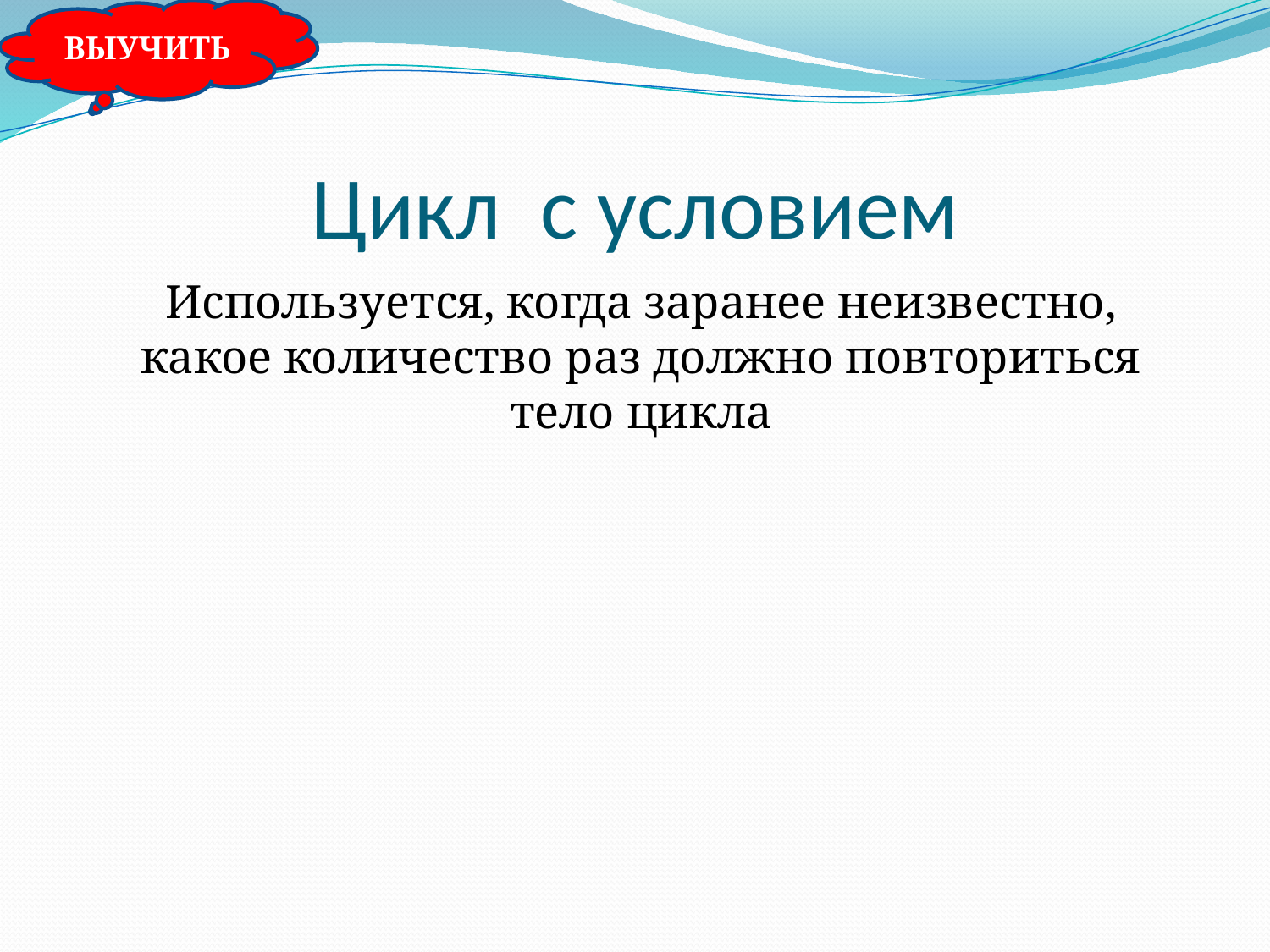

ВЫУЧИТЬ
# Цикл  с условием
	Используется, когда заранее неизвестно, какое количество раз должно повториться тело цикла